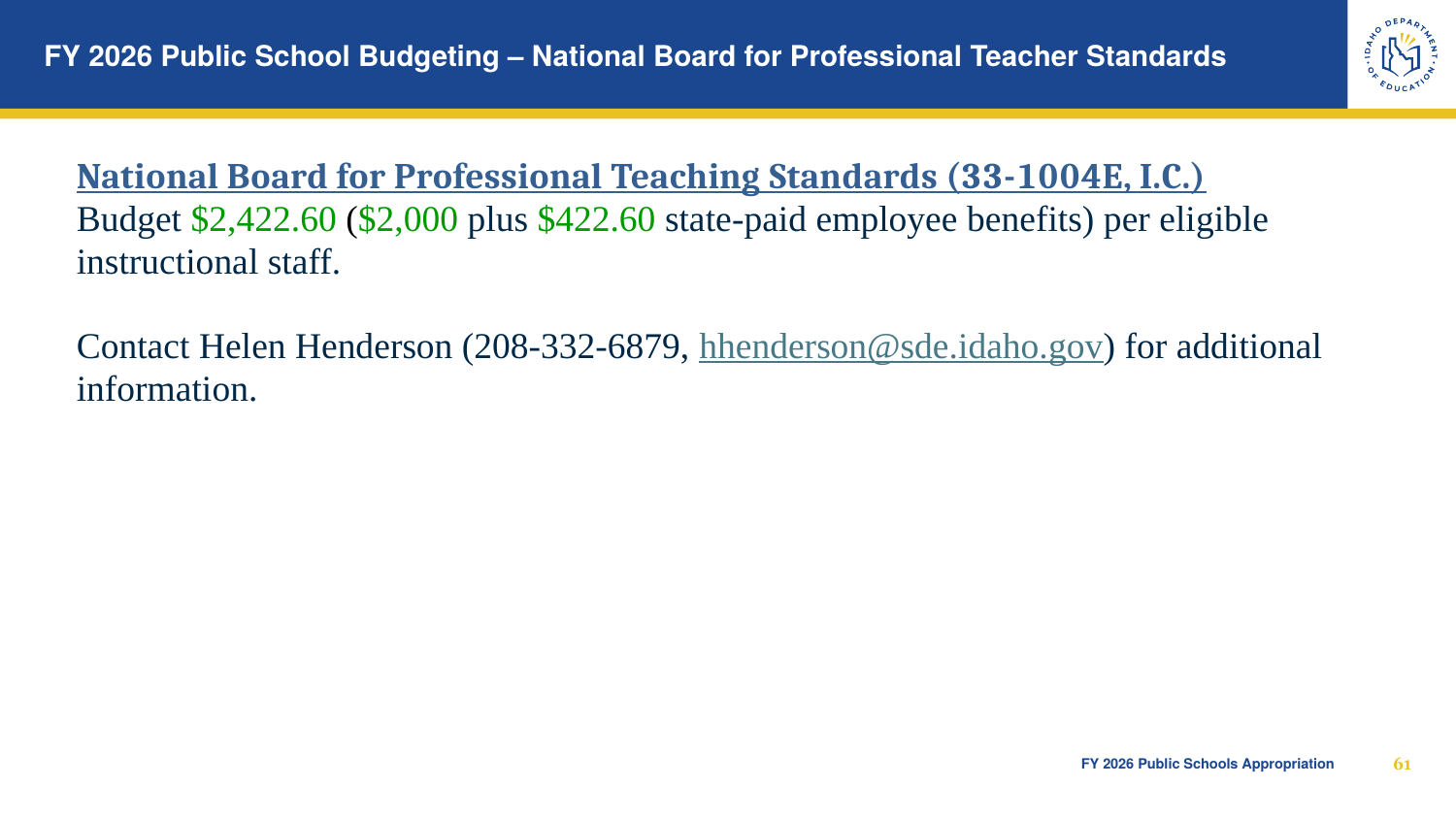

# FY 2026 Public School Budgeting – National Board for Professional Teacher Standards
National Board for Professional Teaching Standards (33-1004E, I.C.)
Budget $2,422.60 ($2,000 plus $422.60 state-paid employee benefits) per eligible instructional staff.

Contact Helen Henderson (208-332-6879, hhenderson@sde.idaho.gov) for additional information.

61
FY 2026 Public Schools Appropriation